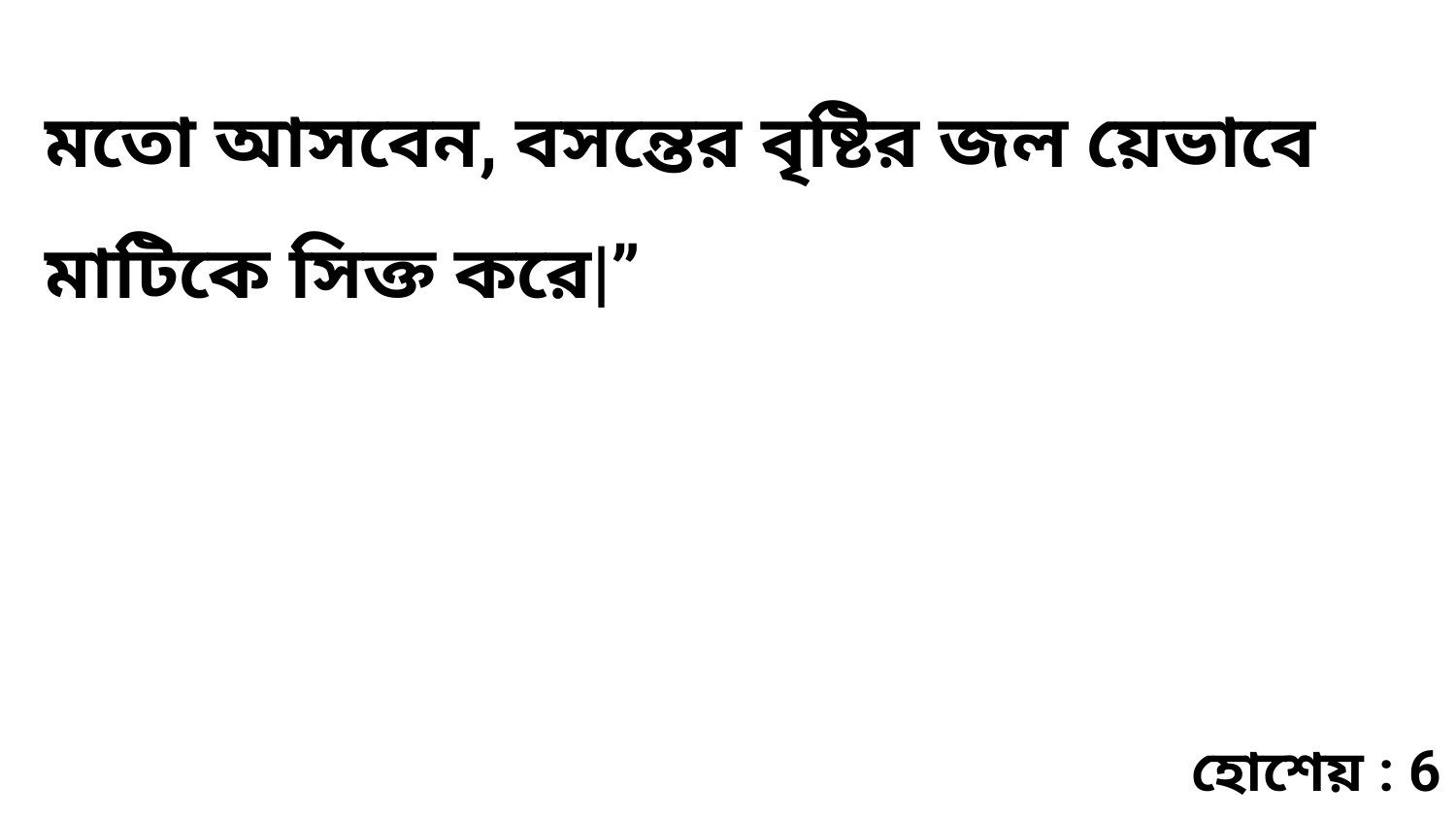

মতো আসবেন, বসন্তের বৃষ্টির জল য়েভাবে মাটিকে সিক্ত করে|”
হোশেয় : 6